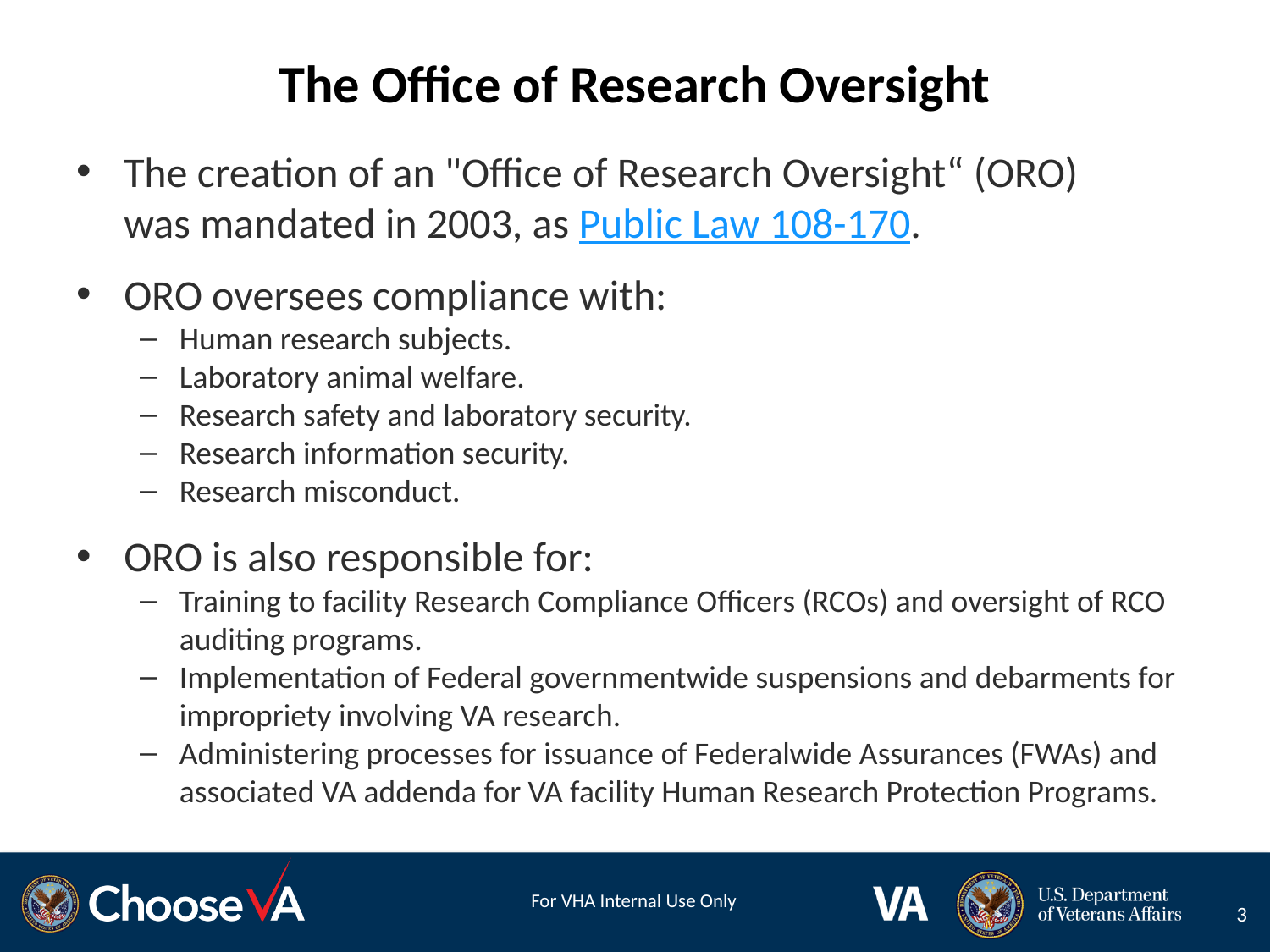

# The Office of Research Oversight
The creation of an "Office of Research Oversight“ (ORO) was mandated in 2003, as Public Law 108-170.

ORO oversees compliance with:
Human research subjects.
Laboratory animal welfare.
Research safety and laboratory security.
Research information security.
Research misconduct.

ORO is also responsible for:
Training to facility Research Compliance Officers (RCOs) and oversight of RCO auditing programs.
Implementation of Federal governmentwide suspensions and debarments for impropriety involving VA research.
Administering processes for issuance of Federalwide Assurances (FWAs) and associated VA addenda for VA facility Human Research Protection Programs.
3